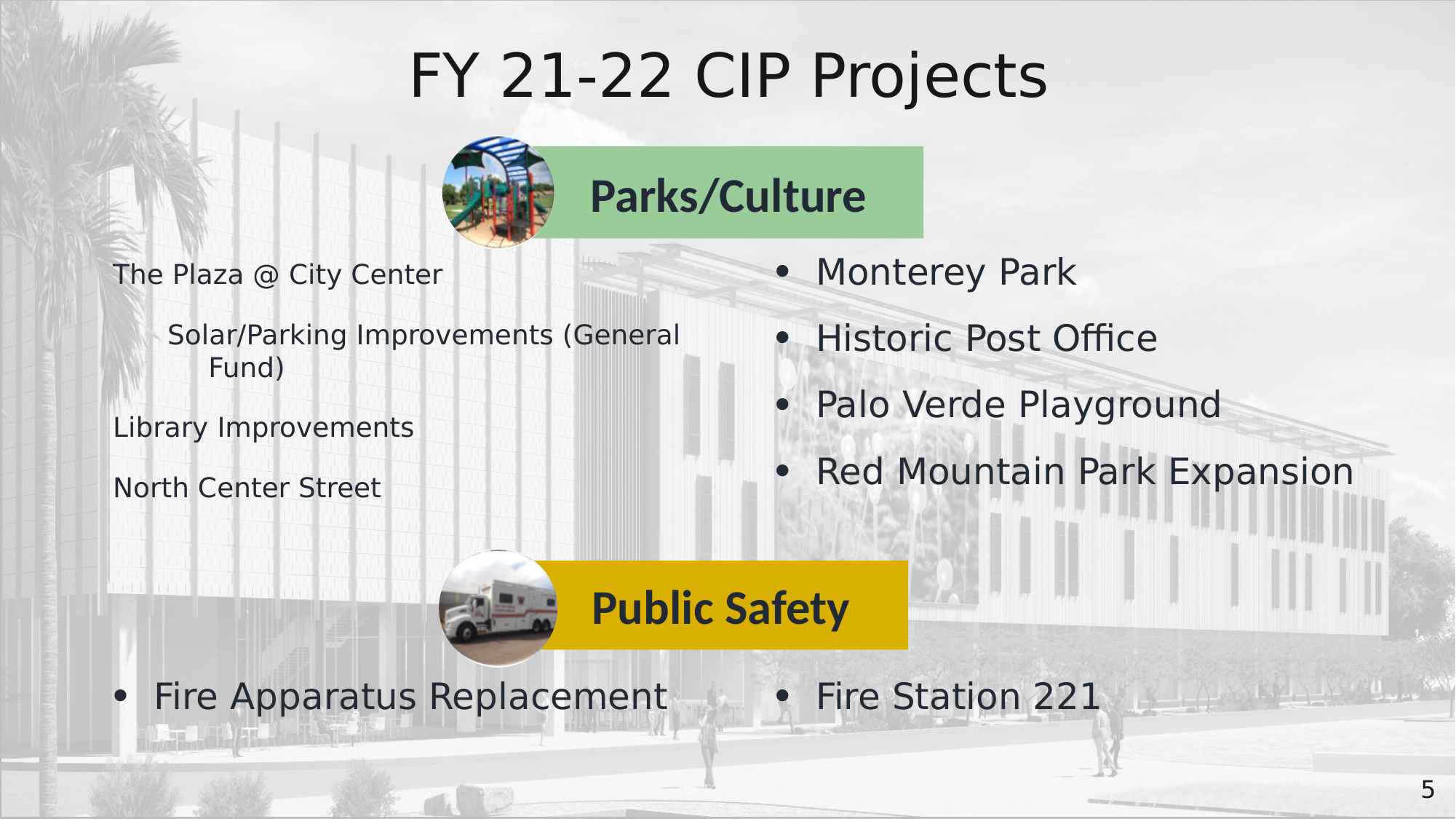

FY 21-22 CIP Projects

Parks/Culture
Monterey Park
Historic Post Office
Palo Verde Playground
Red Mountain Park Expansion

The Plaza @ City Center
Solar/Parking Improvements (General Fund)
Library Improvements
North Center Street

Public Safety
Fire Apparatus Replacement
Fire Station 221